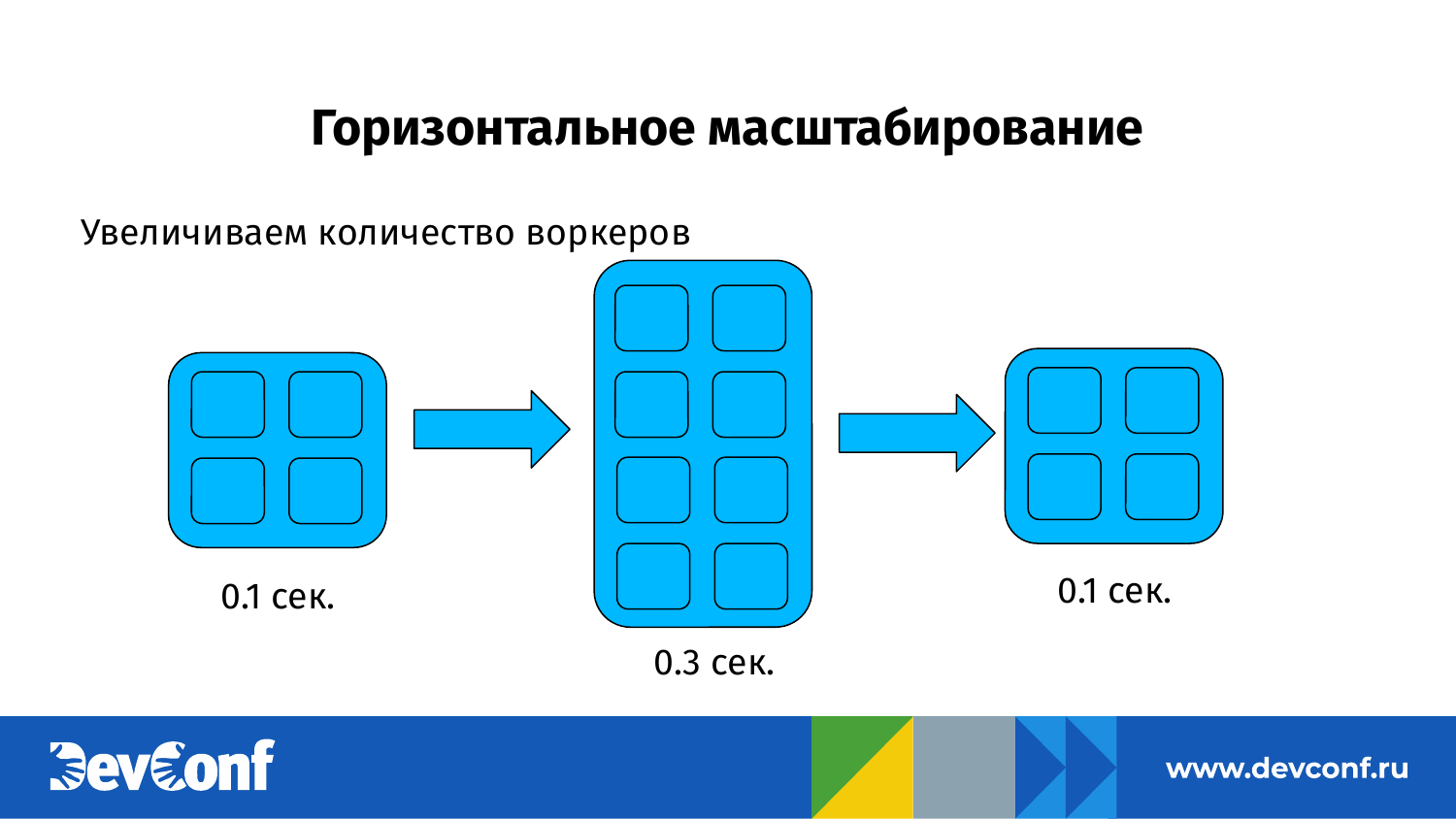

# Горизонтальное масштабирование
Увеличиваем количество воркеров

0.1 сек.
0.1 сек.
0.3 сек.